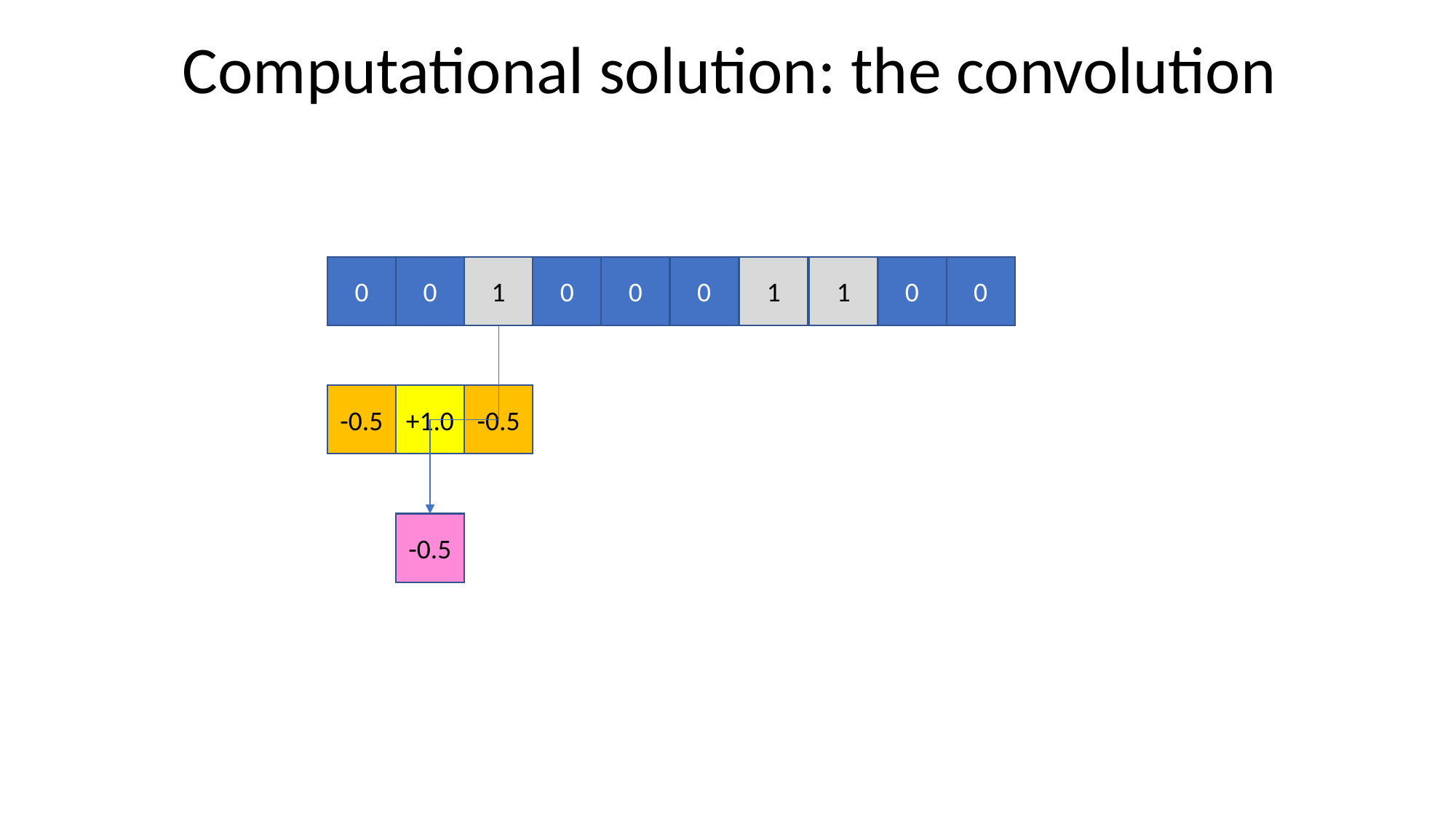

# Computational solution: the convolution
0
0
1
0
0
0
1
1
0
0
-0.5
-0.5
+1.0
-0.5